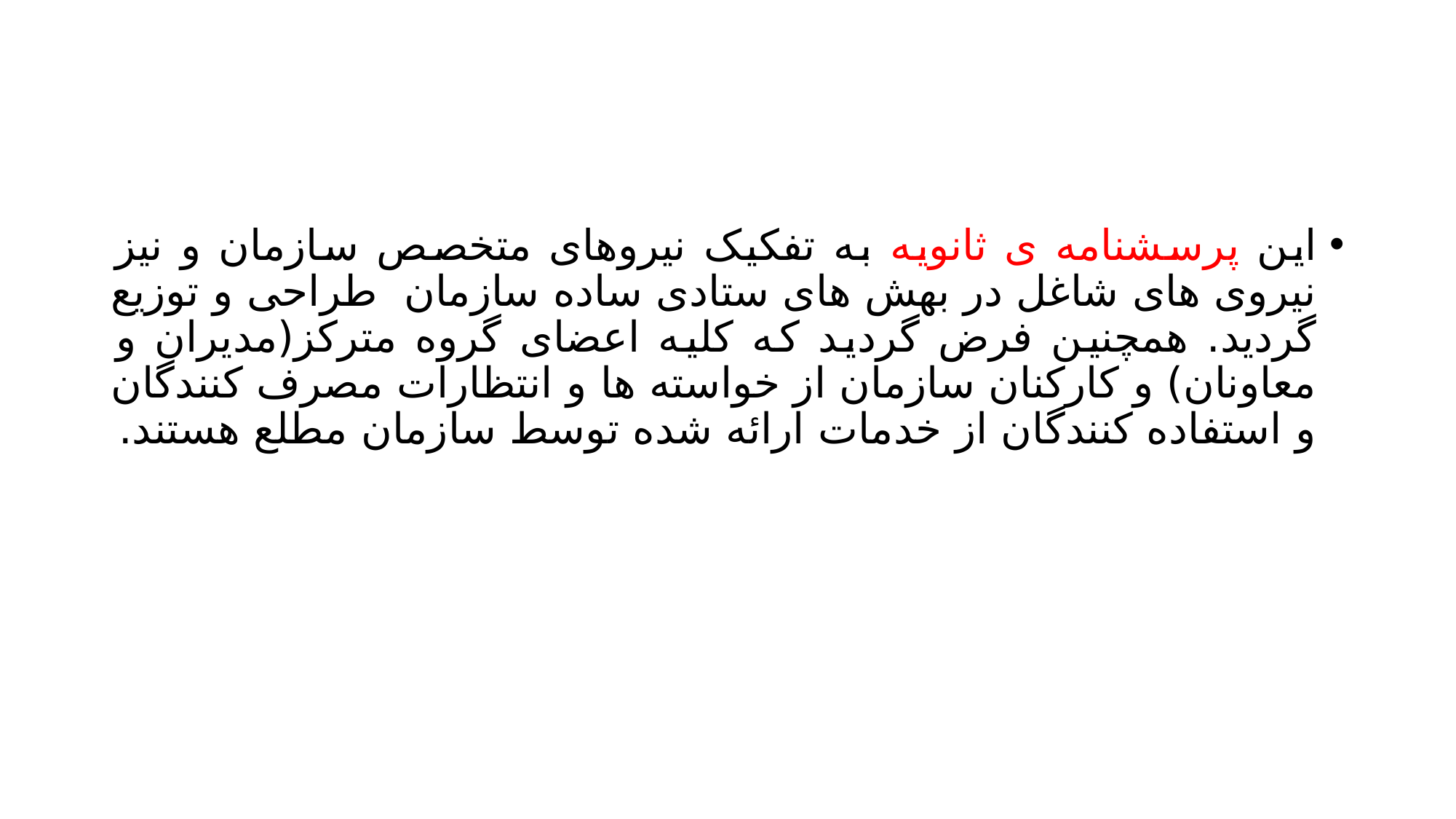

#
این پرسشنامه ی ثانویه به تفکیک نیروهای متخصص سازمان و نیز نیروی های شاغل در بهش های ستادی ساده سازمان  طراحی و توزیع گردید. همچنین فرض گردید که کلیه اعضای گروه مترکز(مدیران و معاونان) و کارکنان سازمان از خواسته ها و انتظارات مصرف کنندگان و استفاده کنندگان از خدمات ارائه شده توسط سازمان مطلع هستند.